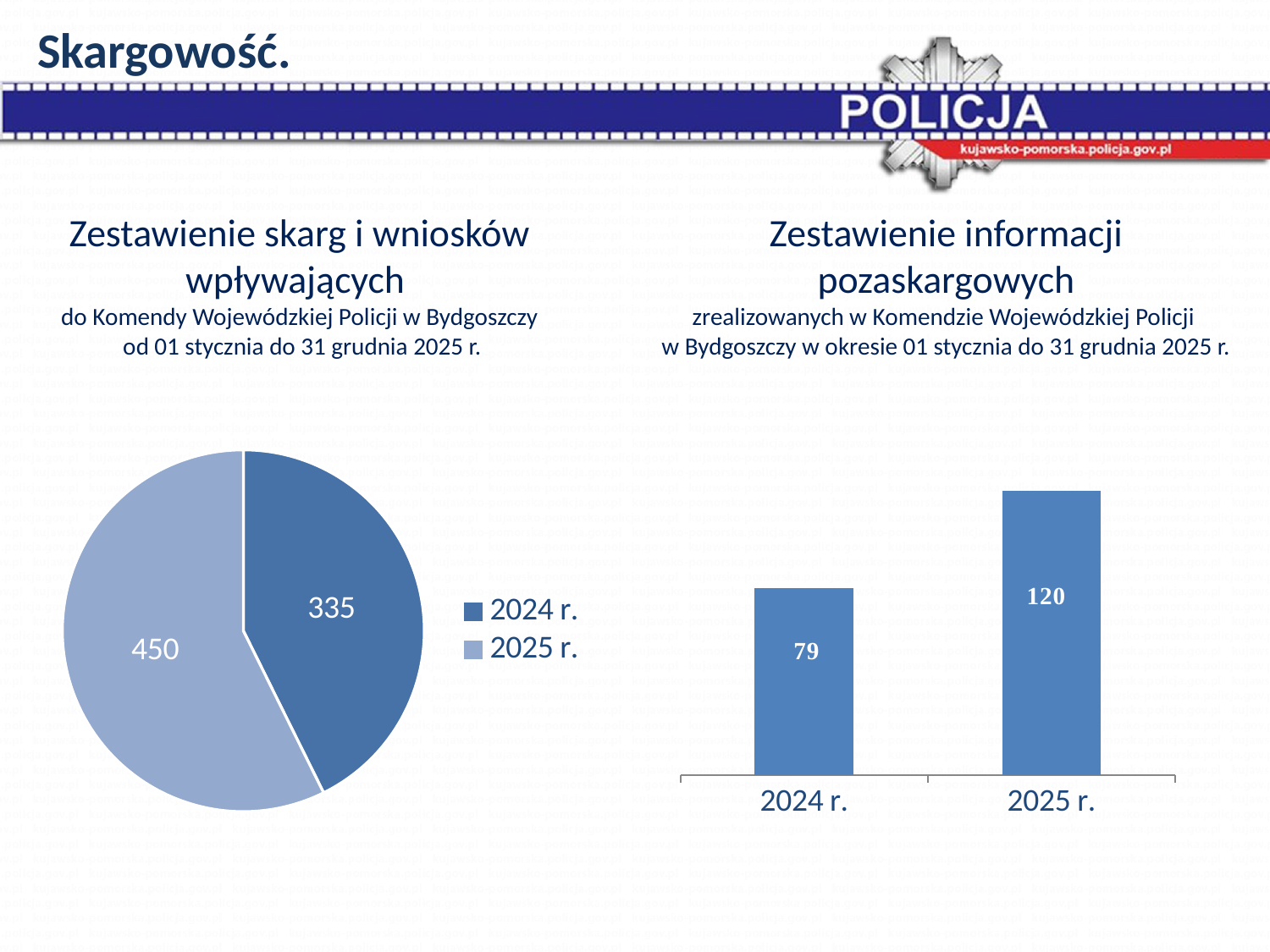

Skargowość.
Zestawienie skarg i wniosków wpływających
do Komendy Wojewódzkiej Policji w Bydgoszczy
 od 01 stycznia do 31 grudnia 2025 r.

Zestawienie informacji
pozaskargowych
zrealizowanych w Komendzie Wojewódzkiej Policji
w Bydgoszczy w okresie 01 stycznia do 31 grudnia 2025 r.

### Chart

| Category | informacje pozaskargowe |
|---|---|
| 2024 r. | 79.0 |
| 2025 r. | 120.0 |

### Chart

| Category | skargi i wnioski KWP Bydgoszcz |
|---|---|
| 2024 r. | 335.0 |
| 2025 r. | 450.0 |